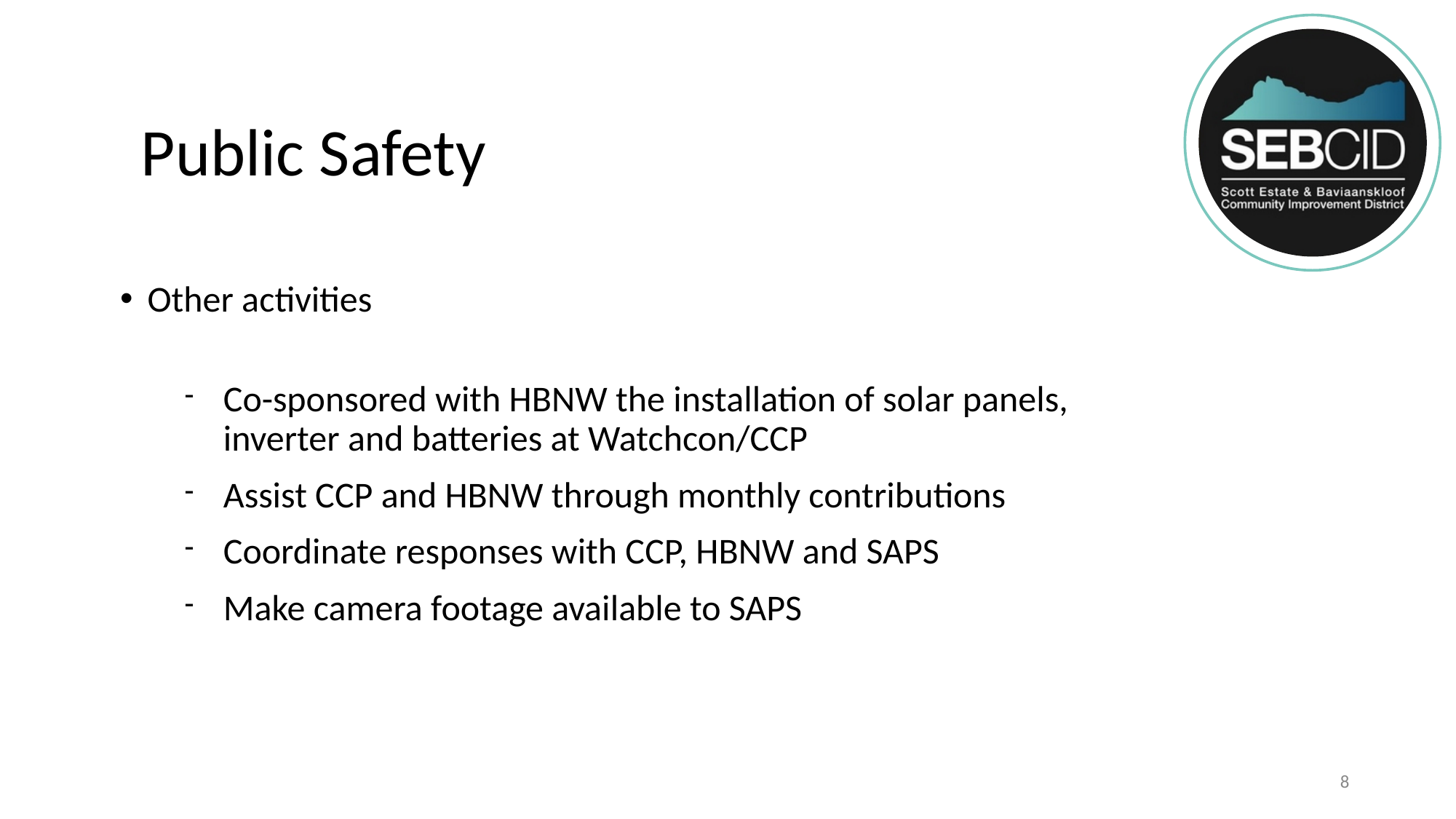

# Public Safety
Other activities
Co-sponsored with HBNW the installation of solar panels, inverter and batteries at Watchcon/CCP
Assist CCP and HBNW through monthly contributions
Coordinate responses with CCP, HBNW and SAPS
Make camera footage available to SAPS

8